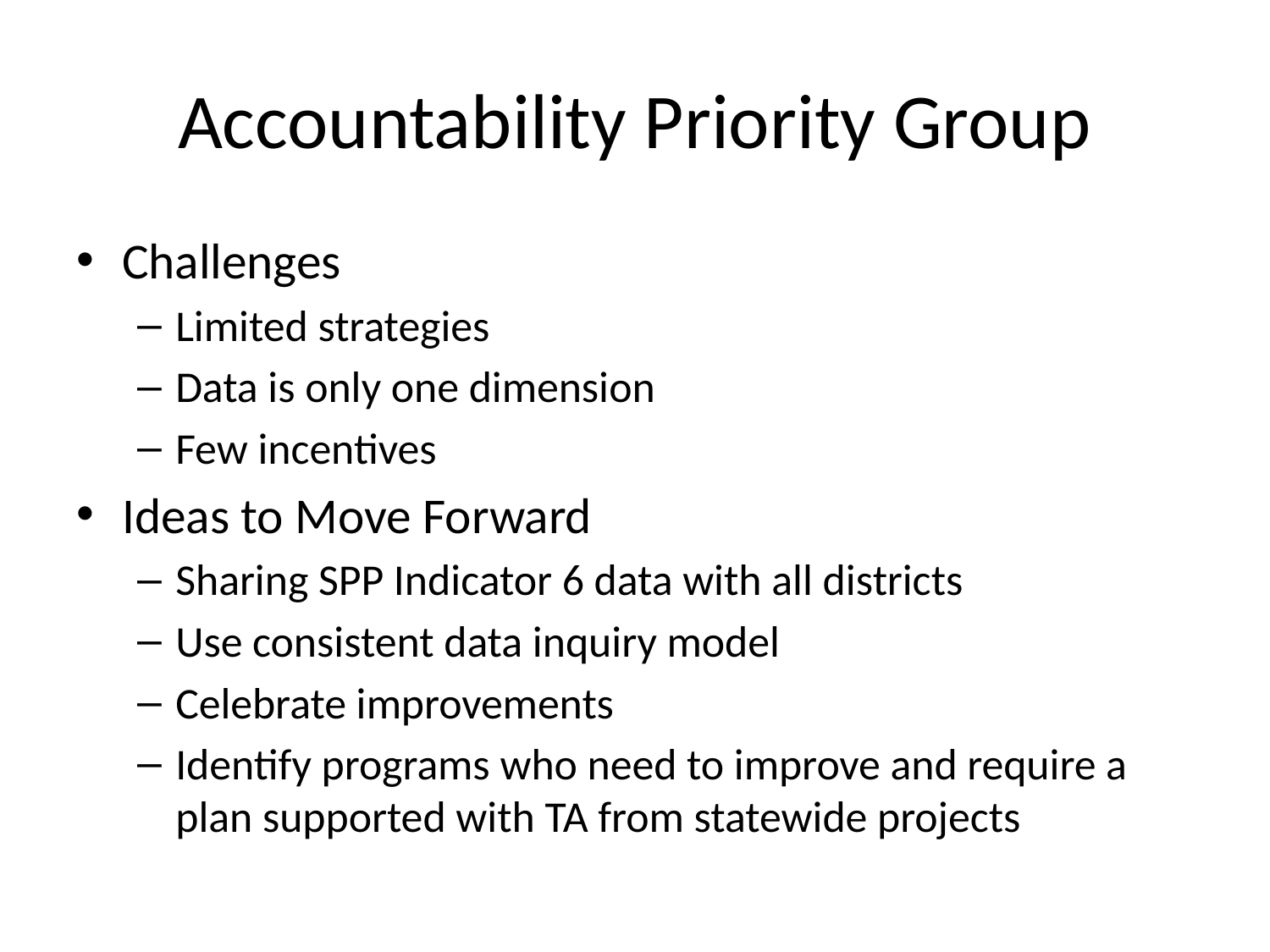

# Accountability Priority Group
Challenges
Limited strategies
Data is only one dimension
Few incentives
Ideas to Move Forward
Sharing SPP Indicator 6 data with all districts
Use consistent data inquiry model
Celebrate improvements
Identify programs who need to improve and require a plan supported with TA from statewide projects